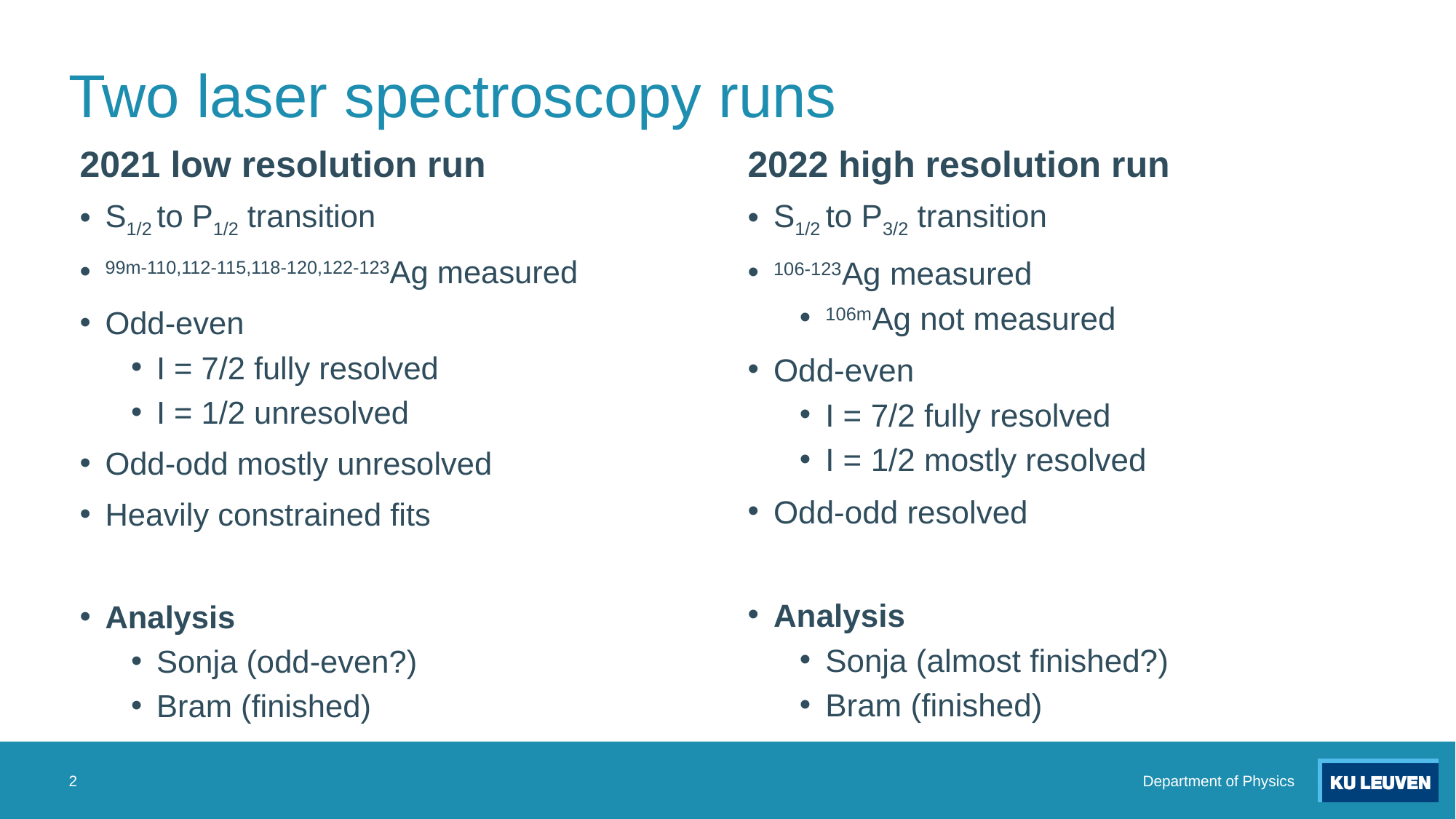

# Two laser spectroscopy runs
2021 low resolution run
2022 high resolution run
S1/2 to P1/2 transition
99m-110,112-115,118-120,122-123Ag measured
Odd-even
I = 7/2 fully resolved
I = 1/2 unresolved
Odd-odd mostly unresolved
Heavily constrained fits

Analysis
Sonja (odd-even?)
Bram (finished)
S1/2 to P3/2 transition
106-123Ag measured
106mAg not measured
Odd-even
I = 7/2 fully resolved
I = 1/2 mostly resolved
Odd-odd resolved

Analysis
Sonja (almost finished?)
Bram (finished)
2
Department of Physics